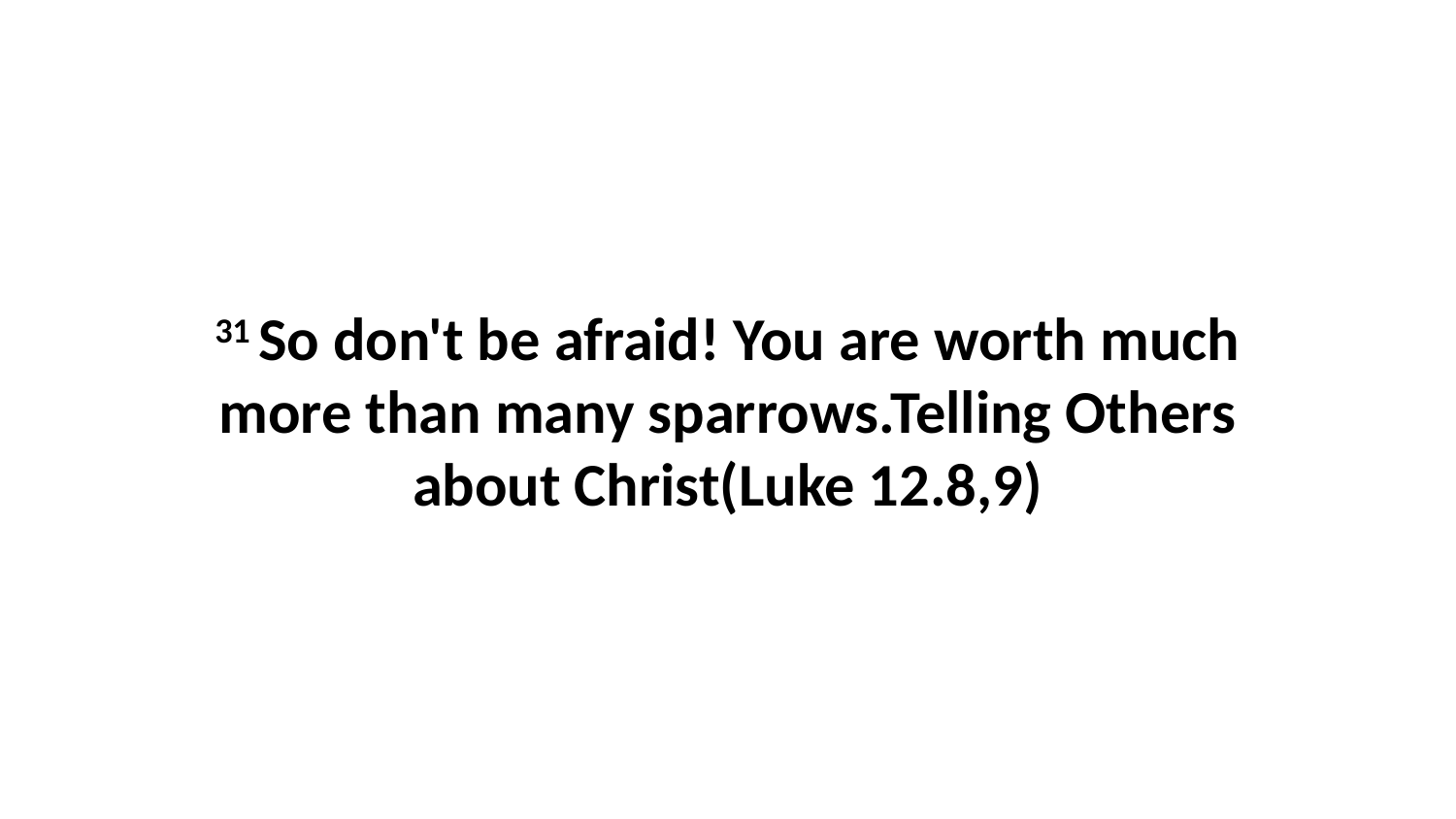

31 So don't be afraid! You are worth much more than many sparrows.Telling Others about Christ(Luke 12.8,9)